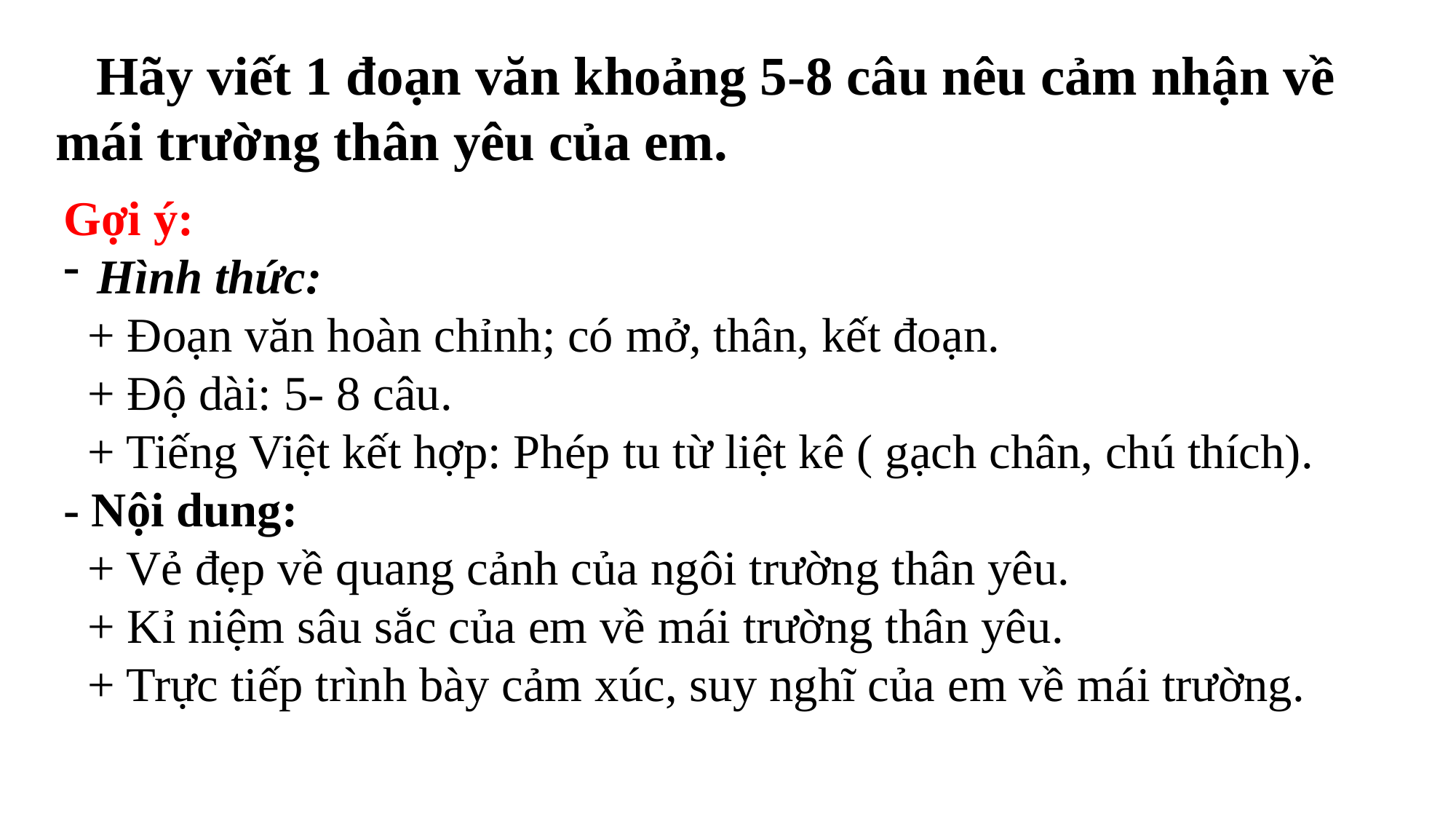

Hãy viết 1 đoạn văn khoảng 5-8 câu nêu cảm nhận về mái trường thân yêu của em.
Gợi ý:
Hình thức:
  + Đoạn văn hoàn chỉnh; có mở, thân, kết đoạn.
  + Độ dài: 5- 8 câu.
  + Tiếng Việt kết hợp: Phép tu từ liệt kê ( gạch chân, chú thích).
- Nội dung:
  + Vẻ đẹp về quang cảnh của ngôi trường thân yêu.
  + Kỉ niệm sâu sắc của em về mái trường thân yêu.
  + Trực tiếp trình bày cảm xúc, suy nghĩ của em về mái trường.